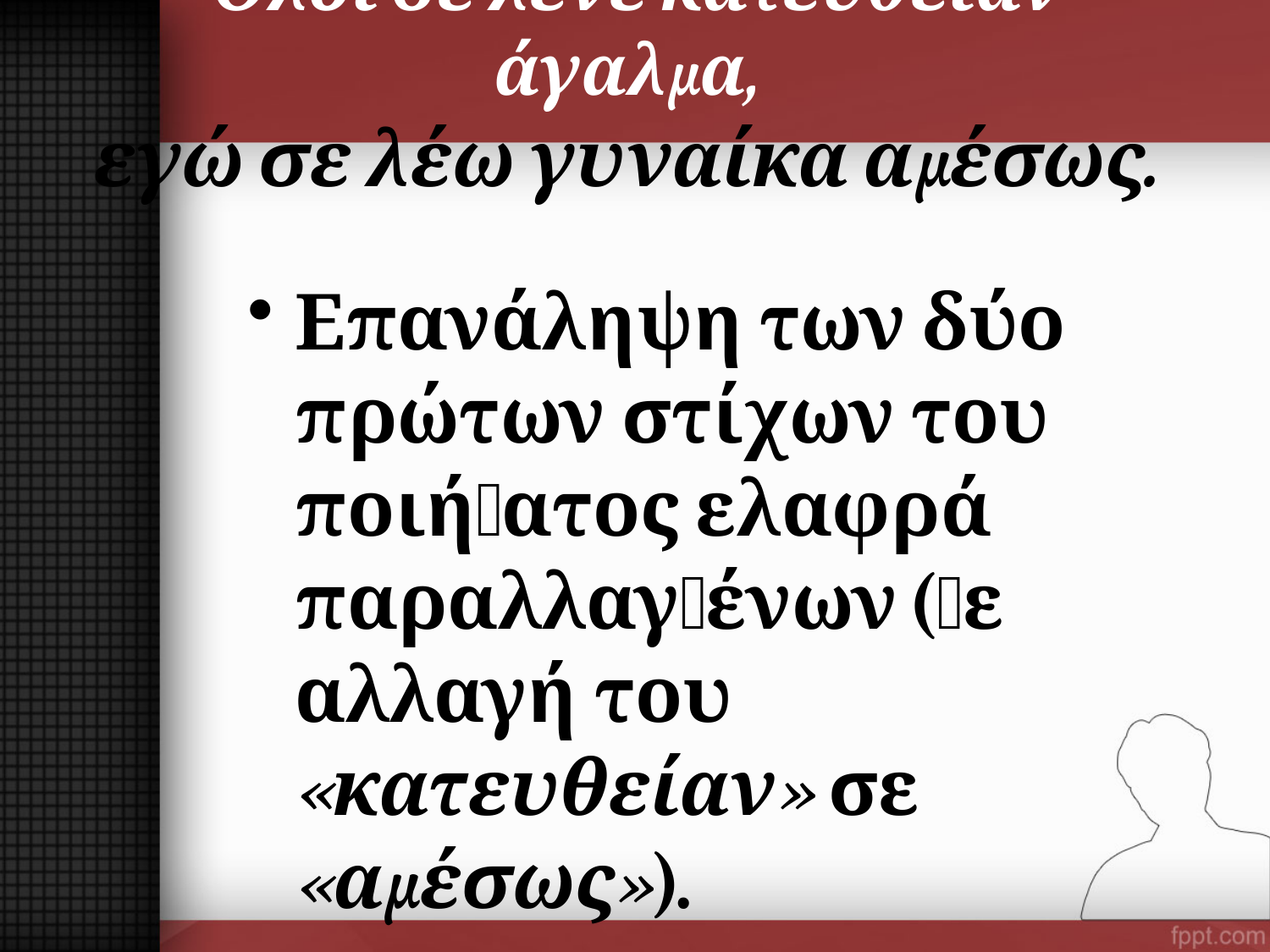

# Όλοι σε λένε κατευθείαν άγαλμα, εγώ σε λέω γυναίκα αμέσως.
Επανάληψη των δύο πρώτων στίχων του ποιήματος ελαφρά παραλλαγμένων (με αλλαγή του «κατευθείαν» σε «αμέσως»).